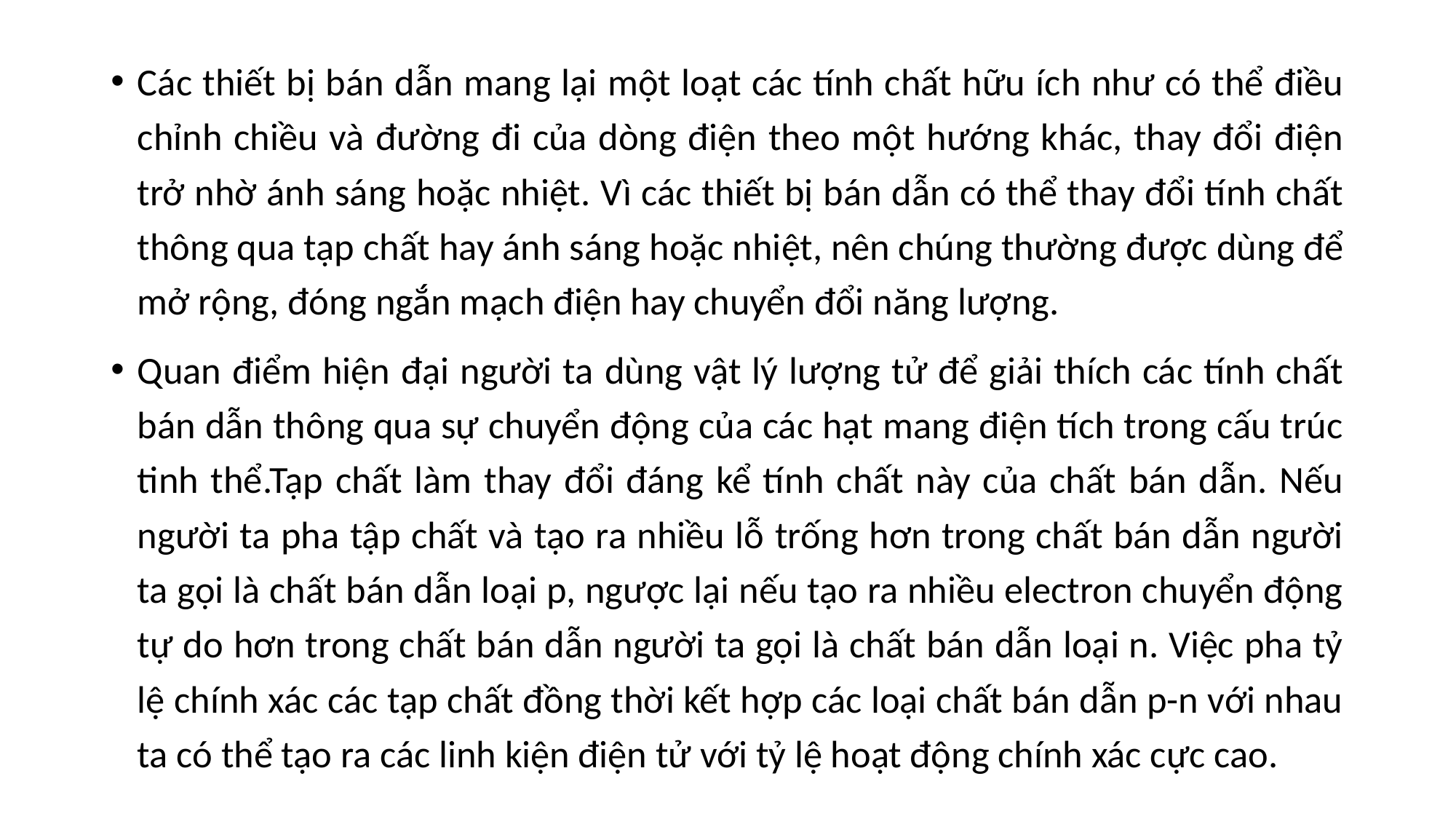

Các thiết bị bán dẫn mang lại một loạt các tính chất hữu ích như có thể điều chỉnh chiều và đường đi của dòng điện theo một hướng khác, thay đổi điện trở nhờ ánh sáng hoặc nhiệt. Vì các thiết bị bán dẫn có thể thay đổi tính chất thông qua tạp chất hay ánh sáng hoặc nhiệt, nên chúng thường được dùng để mở rộng, đóng ngắn mạch điện hay chuyển đổi năng lượng.
Quan điểm hiện đại người ta dùng vật lý lượng tử để giải thích các tính chất bán dẫn thông qua sự chuyển động của các hạt mang điện tích trong cấu trúc tinh thể.Tạp chất làm thay đổi đáng kể tính chất này của chất bán dẫn. Nếu người ta pha tập chất và tạo ra nhiều lỗ trống hơn trong chất bán dẫn người ta gọi là chất bán dẫn loại p, ngược lại nếu tạo ra nhiều electron chuyển động tự do hơn trong chất bán dẫn người ta gọi là chất bán dẫn loại n. Việc pha tỷ lệ chính xác các tạp chất đồng thời kết hợp các loại chất bán dẫn p-n với nhau ta có thể tạo ra các linh kiện điện tử với tỷ lệ hoạt động chính xác cực cao.